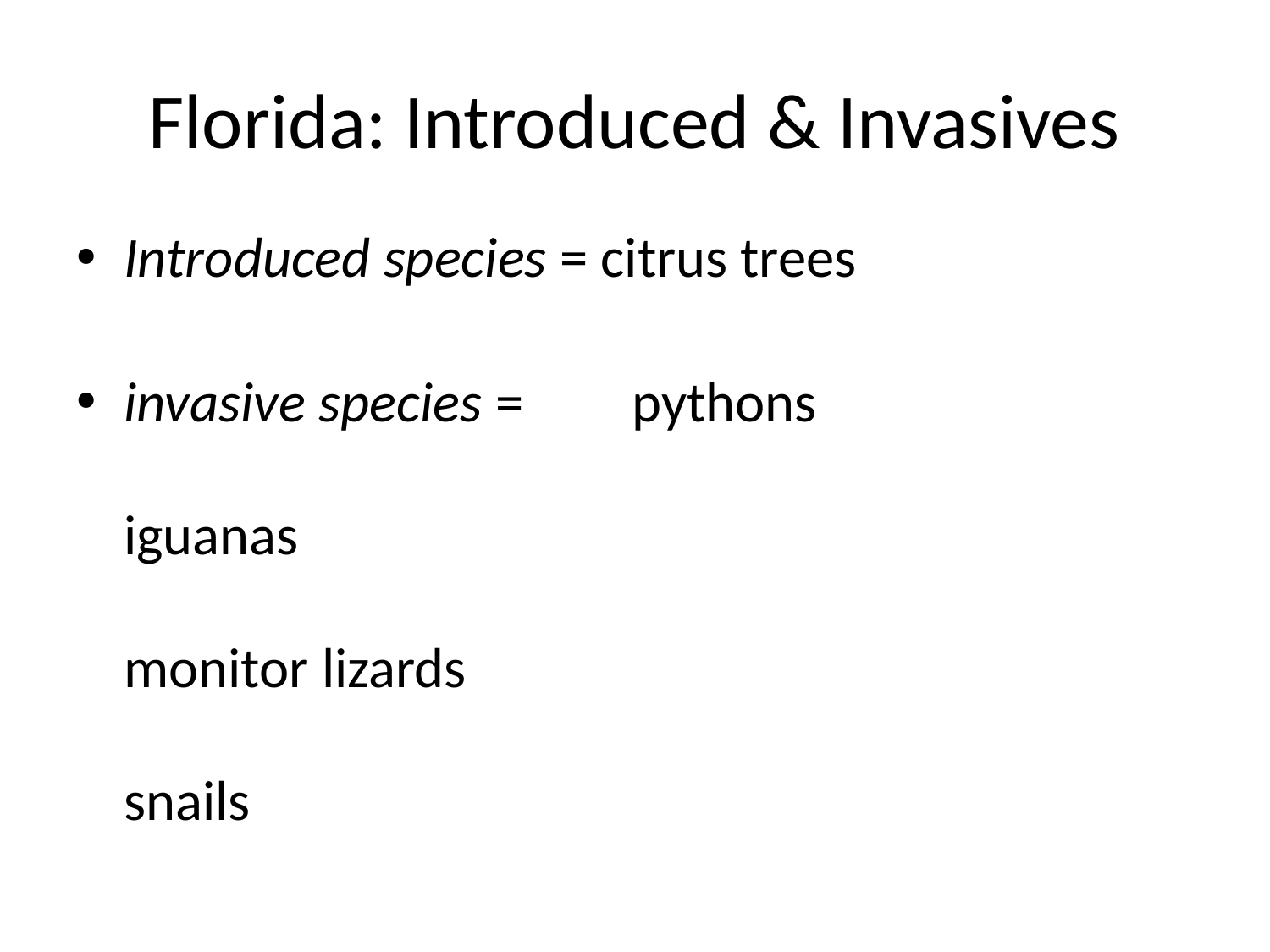

# Florida: Introduced & Invasives
Introduced species = citrus trees

invasive species = 	pythons
									iguanas
									monitor lizards
									snails